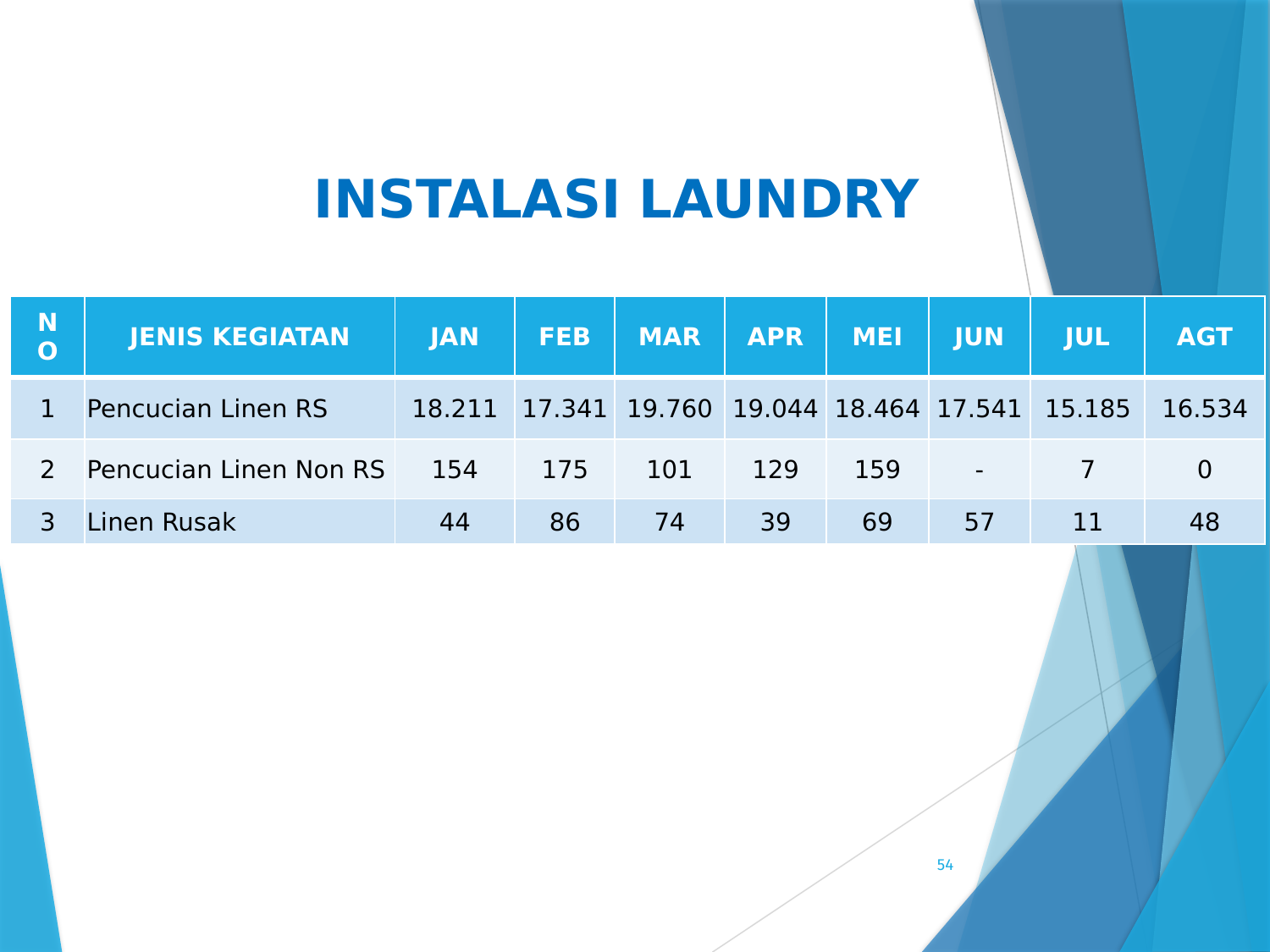

# INSTALASI LAUNDRY
| NO | JENIS KEGIATAN | JAN | FEB | MAR | APR | MEI | JUN | JUL | AGT |
| --- | --- | --- | --- | --- | --- | --- | --- | --- | --- |
| 1 | Pencucian Linen RS | 18.211 | 17.341 | 19.760 | 19.044 | 18.464 | 17.541 | 15.185 | 16.534 |
| 2 | Pencucian Linen Non RS | 154 | 175 | 101 | 129 | 159 | - | 7 | 0 |
| 3 | Linen Rusak | 44 | 86 | 74 | 39 | 69 | 57 | 11 | 48 |
54